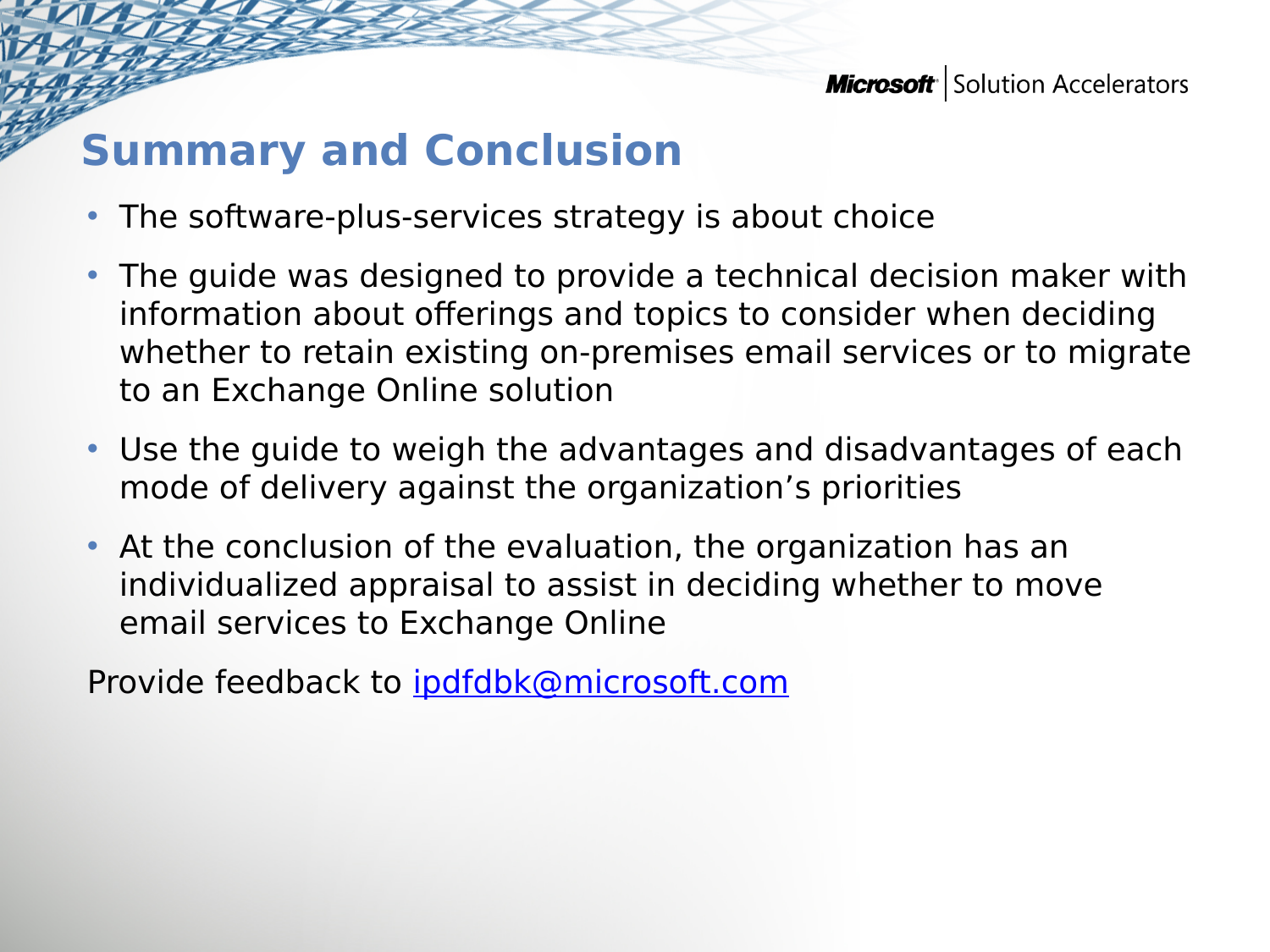

# Summary and Conclusion
The software-plus-services strategy is about choice
The guide was designed to provide a technical decision maker with information about offerings and topics to consider when deciding whether to retain existing on-premises email services or to migrate to an Exchange Online solution
Use the guide to weigh the advantages and disadvantages of each mode of delivery against the organization’s priorities
At the conclusion of the evaluation, the organization has an individualized appraisal to assist in deciding whether to move
email services to Exchange Online
Provide feedback to ipdfdbk@microsoft.com